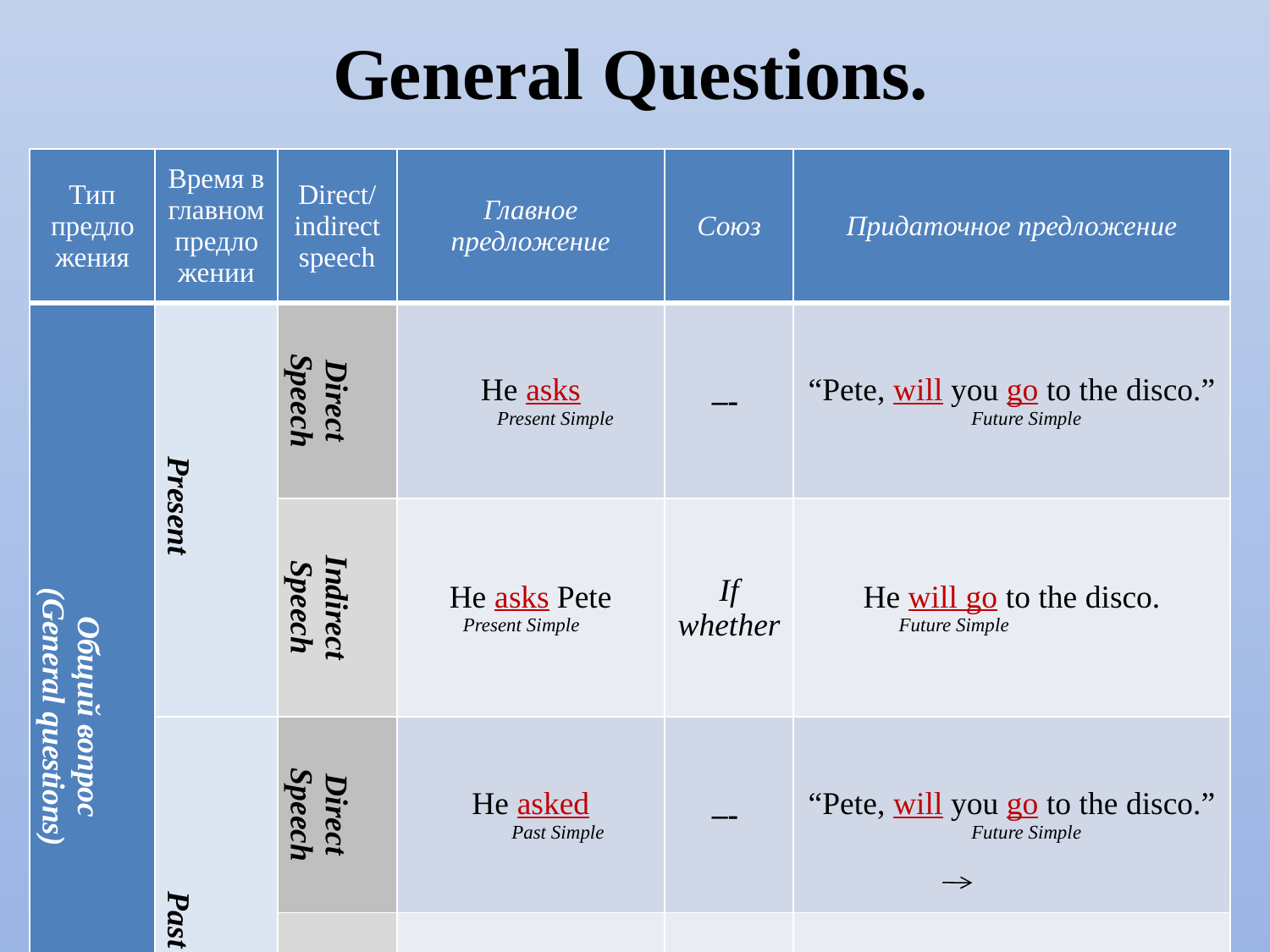

# General Questions.
| Тип предложения | Время в главном предложении | Direct/ indirect speech | Главное предложение | Союз | Придаточное предложение |
| --- | --- | --- | --- | --- | --- |
| Общий вопрос (General questions) | Present | Direct Speech | He asks Present Simple | –- | “Pete, will you go to the disco.” Future Simple |
|  |  | Indirect Speech | He asks Pete Present Simple | If whether | He will go to the disco. Future Simple |
|  | Past | Direct Speech | He asked Past Simple | –- | “Pete, will you go to the disco.” Future Simple |
|  |  | Indirect Speech | He asked Pete Past Simple | If whether | He would go to the disco. Future Simple in the Past (Future Simple Future Simple in the Past) |